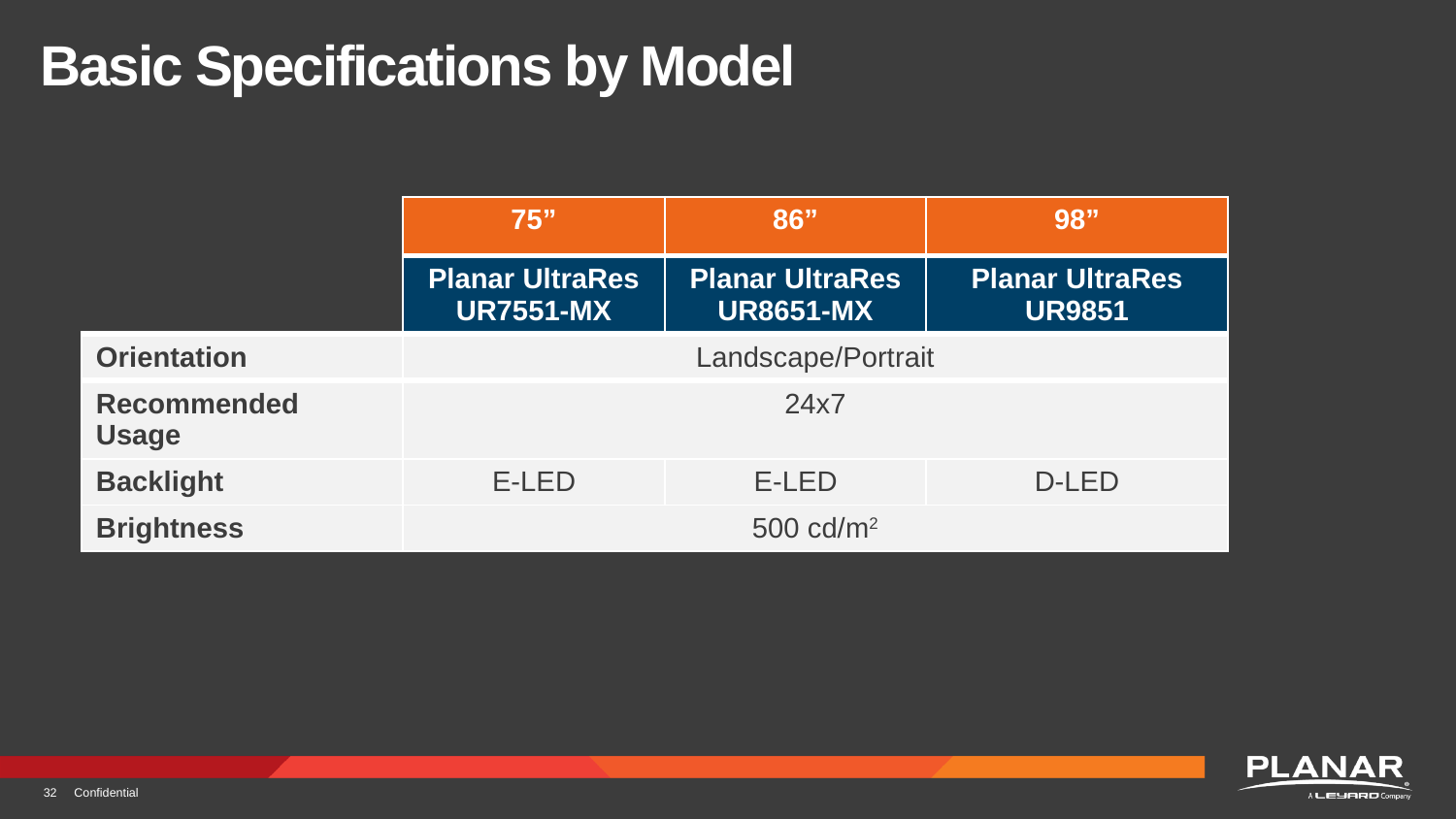

# Basic Specifications by Model
|  | 75” | 86” | 98” |
| --- | --- | --- | --- |
|  | Planar UltraRes UR7551-MX | Planar UltraRes UR8651-MX | Planar UltraRes UR9851 |
| Orientation | Landscape/Portrait |  |  |
| Recommended Usage | 24x7 |  |  |
| Backlight | E-LED | E-LED | D-LED |
| Brightness | 500 cd/m2 |  |  |